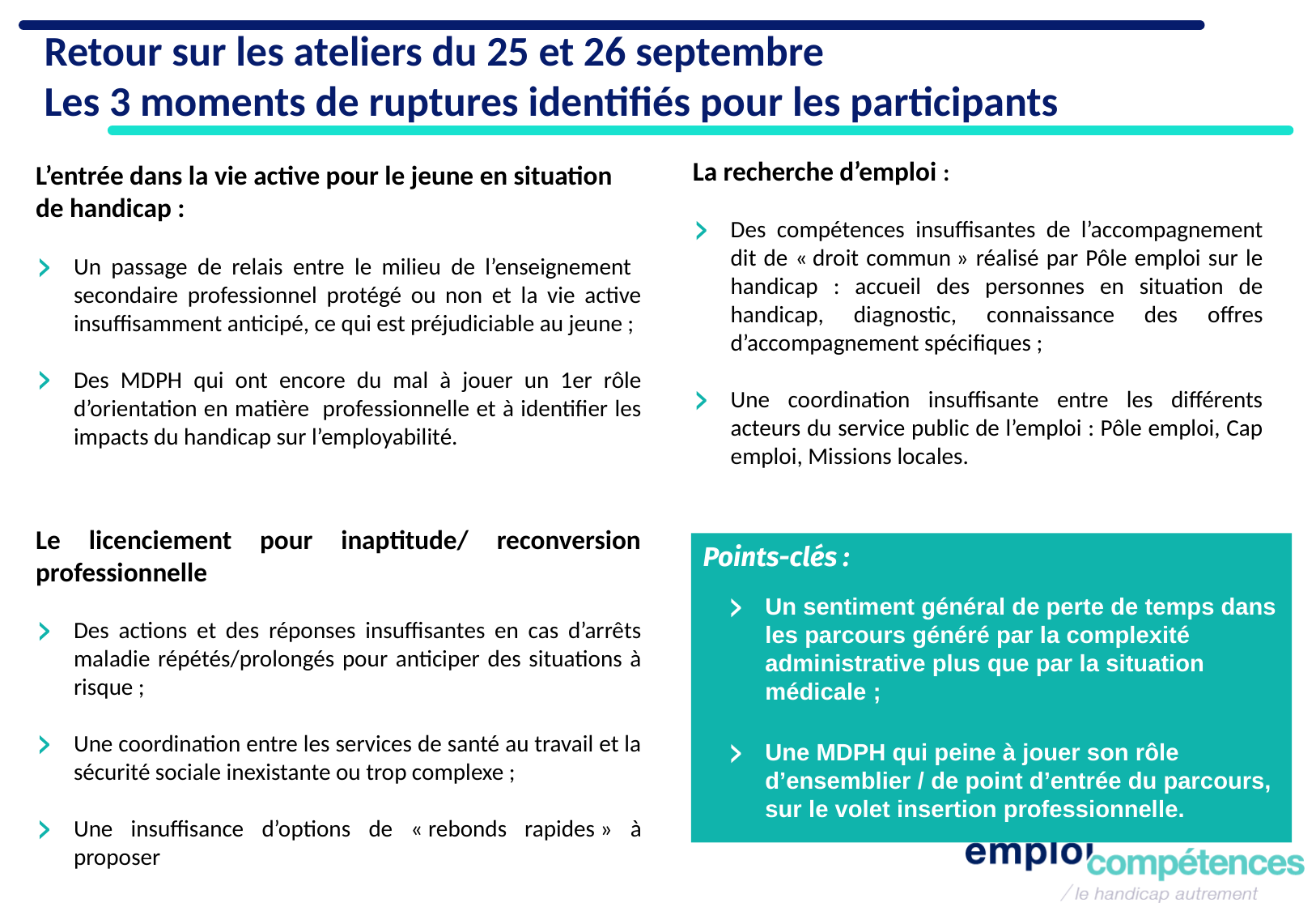

Retour sur les ateliers du 25 et 26 septembre
Les 3 moments de ruptures identifiés pour les participants
La recherche d’emploi :

Des compétences insuffisantes de l’accompagnement dit de « droit commun » réalisé par Pôle emploi sur le handicap : accueil des personnes en situation de handicap, diagnostic, connaissance des offres d’accompagnement spécifiques ;

Une coordination insuffisante entre les différents acteurs du service public de l’emploi : Pôle emploi, Cap emploi, Missions locales.

L’entrée dans la vie active pour le jeune en situation de handicap :

Un passage de relais entre le milieu de l’enseignement  secondaire professionnel protégé ou non et la vie active insuffisamment anticipé, ce qui est préjudiciable au jeune ;

Des MDPH qui ont encore du mal à jouer un 1er rôle d’orientation en matière  professionnelle et à identifier les impacts du handicap sur l’employabilité.
Le licenciement pour inaptitude/ reconversion professionnelle

Des actions et des réponses insuffisantes en cas d’arrêts maladie répétés/prolongés pour anticiper des situations à risque ;

Une coordination entre les services de santé au travail et la sécurité sociale inexistante ou trop complexe ;

Une insuffisance d’options de « rebonds rapides » à proposer
Points-clés :
Un sentiment général de perte de temps dans les parcours généré par la complexité administrative plus que par la situation médicale ;

Une MDPH qui peine à jouer son rôle d’ensemblier / de point d’entrée du parcours, sur le volet insertion professionnelle.